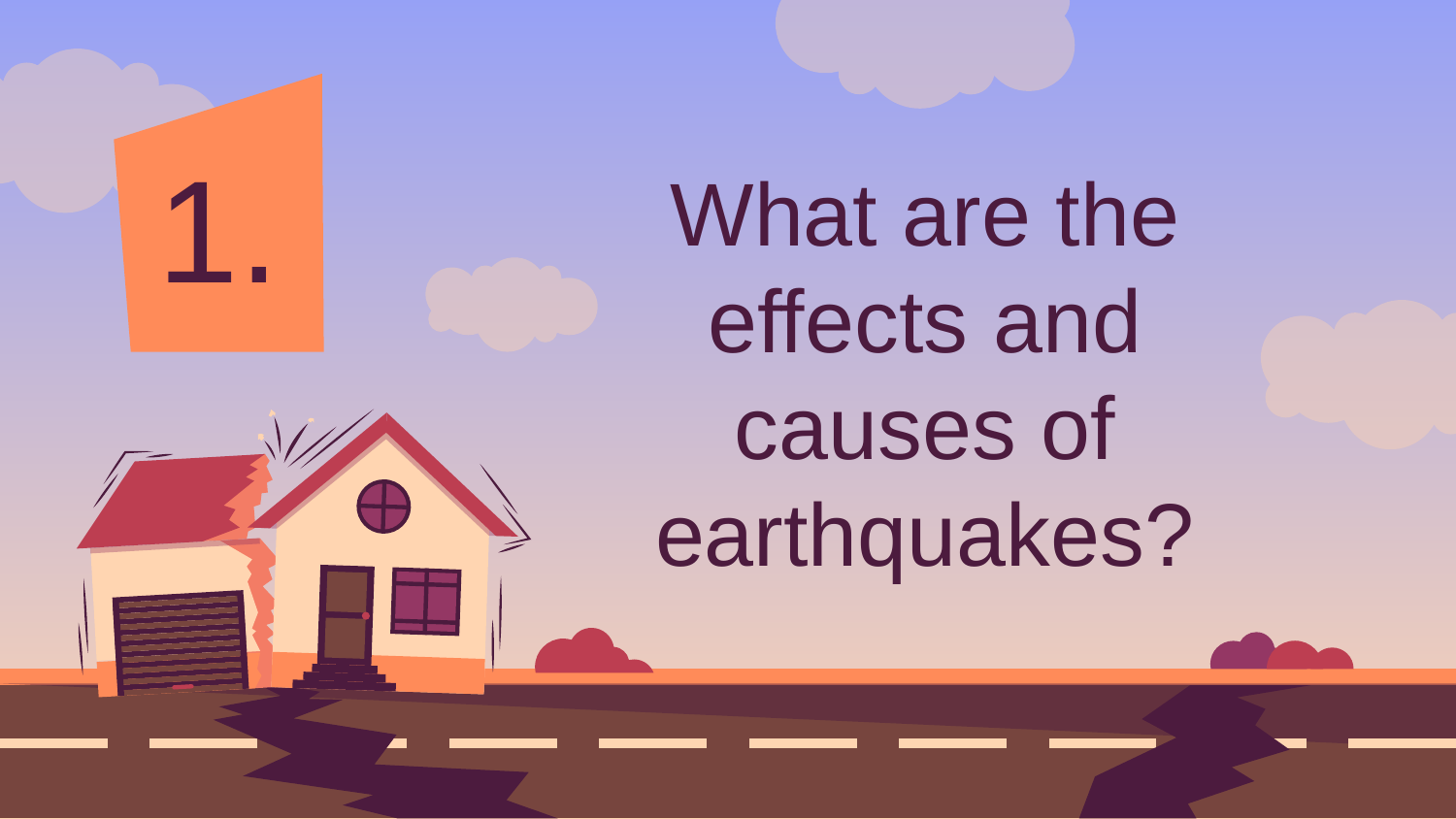

1.
# What are the effects and causes of earthquakes?